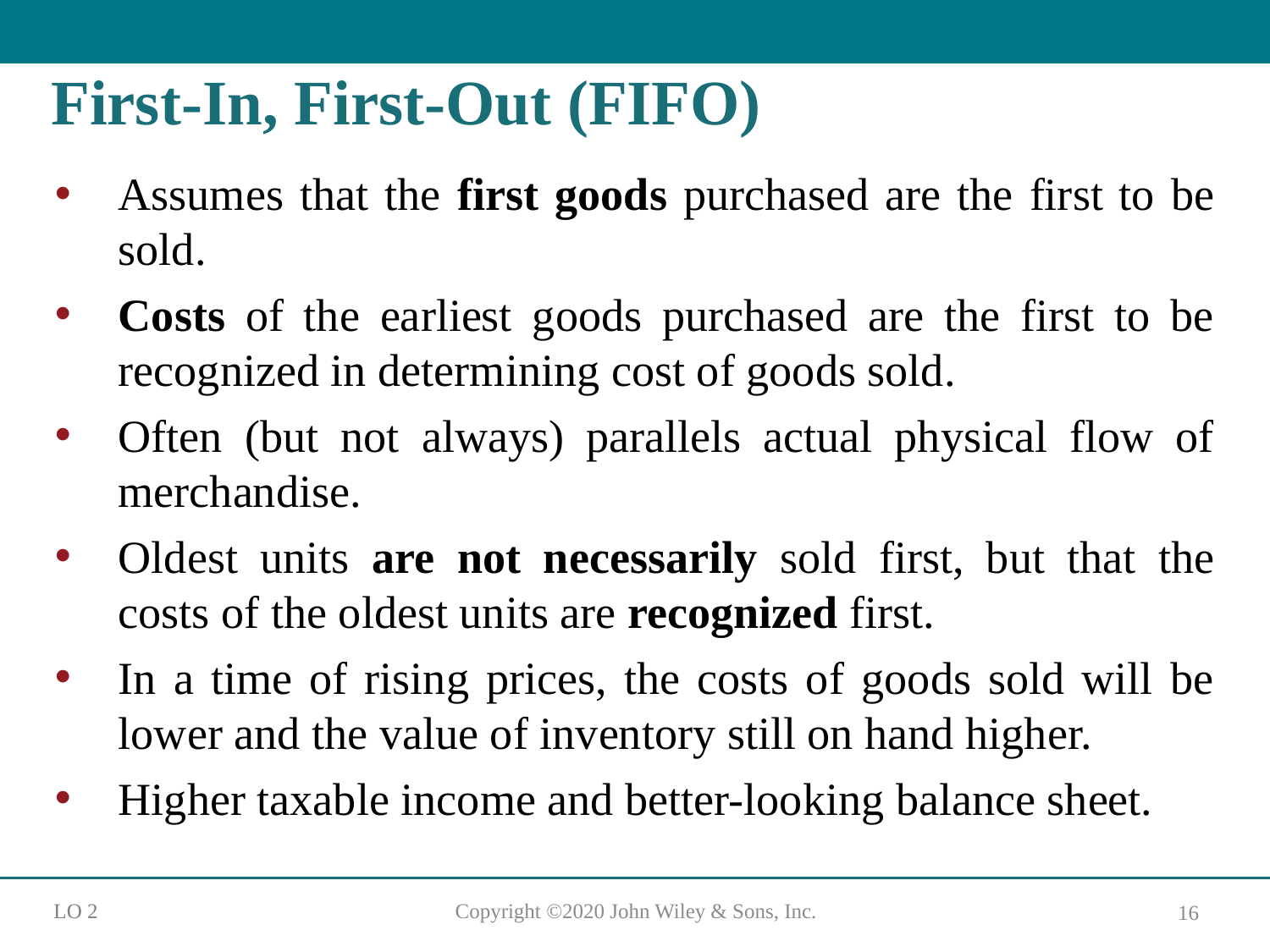

# First-In, First-Out (FIFO)
Assumes that the first goods purchased are the first to be sold.
Costs of the earliest goods purchased are the first to be recognized in determining cost of goods sold.
Often (but not always) parallels actual physical flow of merchandise.
Oldest units are not necessarily sold first, but that the costs of the oldest units are recognized first.
In a time of rising prices, the costs of goods sold will be lower and the value of inventory still on hand higher.
Higher taxable income and better-looking balance sheet.
L O 2